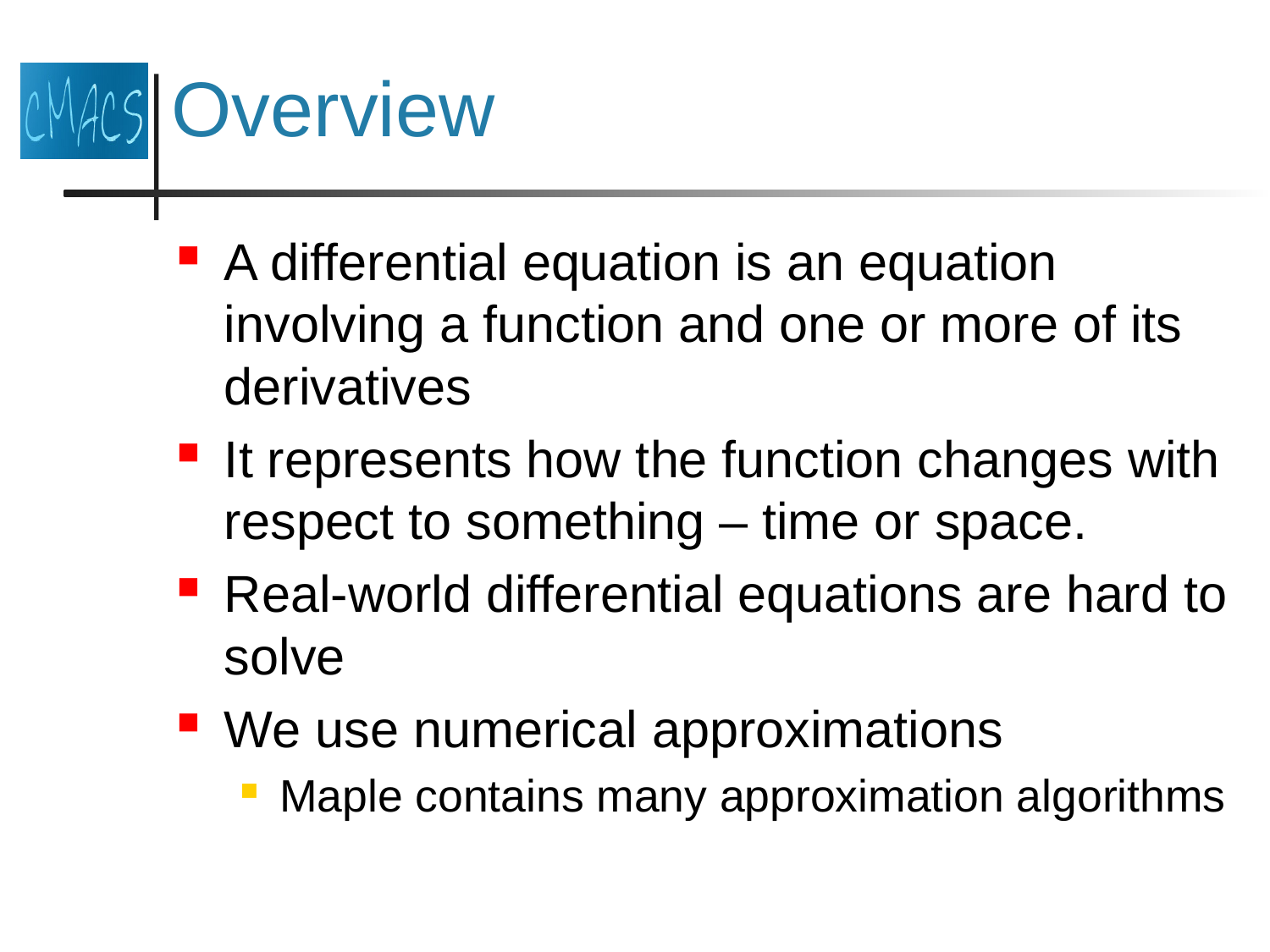

# Overview
A differential equation is an equation involving a function and one or more of its derivatives
It represents how the function changes with respect to something – time or space.
Real-world differential equations are hard to solve
We use numerical approximations
Maple contains many approximation algorithms